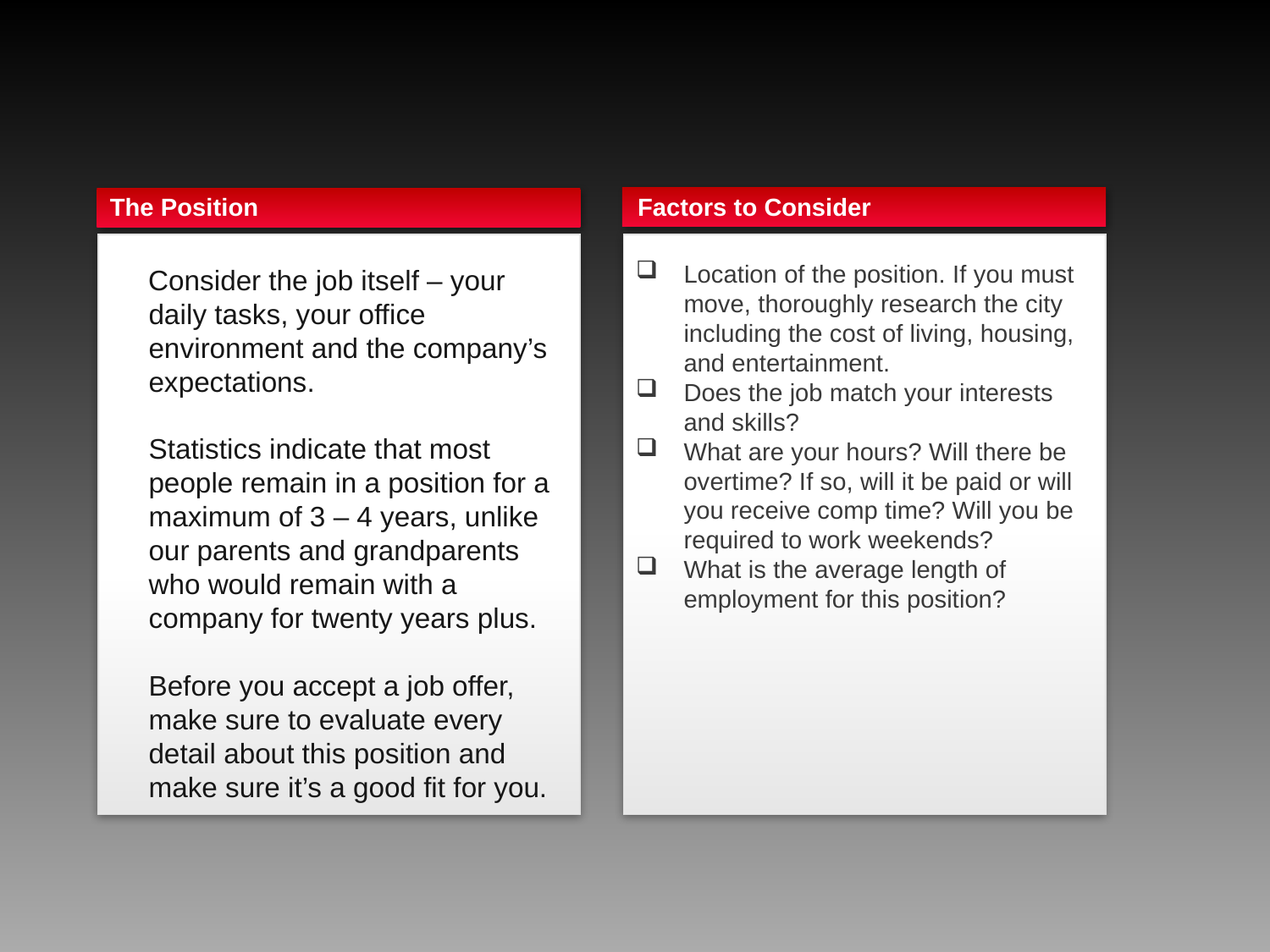

The Position
Factors to Consider

Location of the position. If you must move, thoroughly research the city including the cost of living, housing, and entertainment.
Does the job match your interests and skills?
What are your hours? Will there be overtime? If so, will it be paid or will you receive comp time? Will you be required to work weekends?
What is the average length of employment for this position?

    Consider the job itself – your daily tasks, your office environment and the company’s expectations.

	Statistics indicate that most people remain in a position for a maximum of 3 – 4 years, unlike our parents and grandparents who would remain with a company for twenty years plus.

	Before you accept a job offer, make sure to evaluate every detail about this position and make sure it’s a good fit for you.